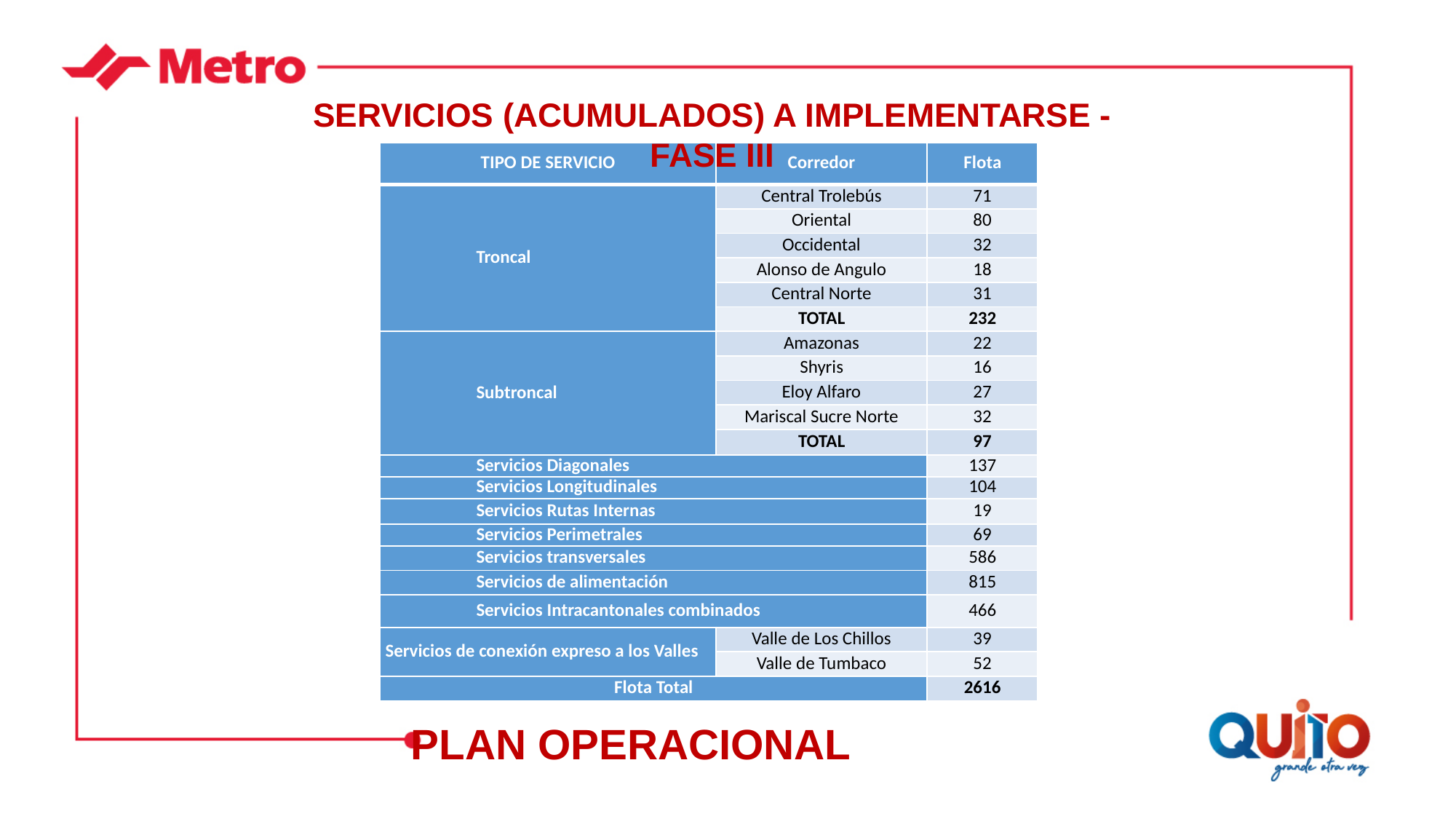

SERVICIOS (ACUMULADOS) A IMPLEMENTARSE - FASE III
| TIPO DE SERVICIO | Corredor | Flota |
| --- | --- | --- |
| Troncal | Central Trolebús | 71 |
|  | Oriental | 80 |
|  | Occidental | 32 |
|  | Alonso de Angulo | 18 |
|  | Central Norte | 31 |
|  | TOTAL | 232 |
| Subtroncal | Amazonas | 22 |
|  | Shyris | 16 |
|  | Eloy Alfaro | 27 |
|  | Mariscal Sucre Norte | 32 |
|  | TOTAL | 97 |
| Servicios Diagonales |  | 137 |
| Servicios Longitudinales |  | 104 |
| Servicios Rutas Internas |  | 19 |
| Servicios Perimetrales |  | 69 |
| Servicios transversales |  | 586 |
| Servicios de alimentación |  | 815 |
| Servicios Intracantonales combinados |  | 466 |
| Servicios de conexión expreso a los Valles | Valle de Los Chillos | 39 |
|  | Valle de Tumbaco | 52 |
| Flota Total |  | 2616 |
PLAN OPERACIONAL